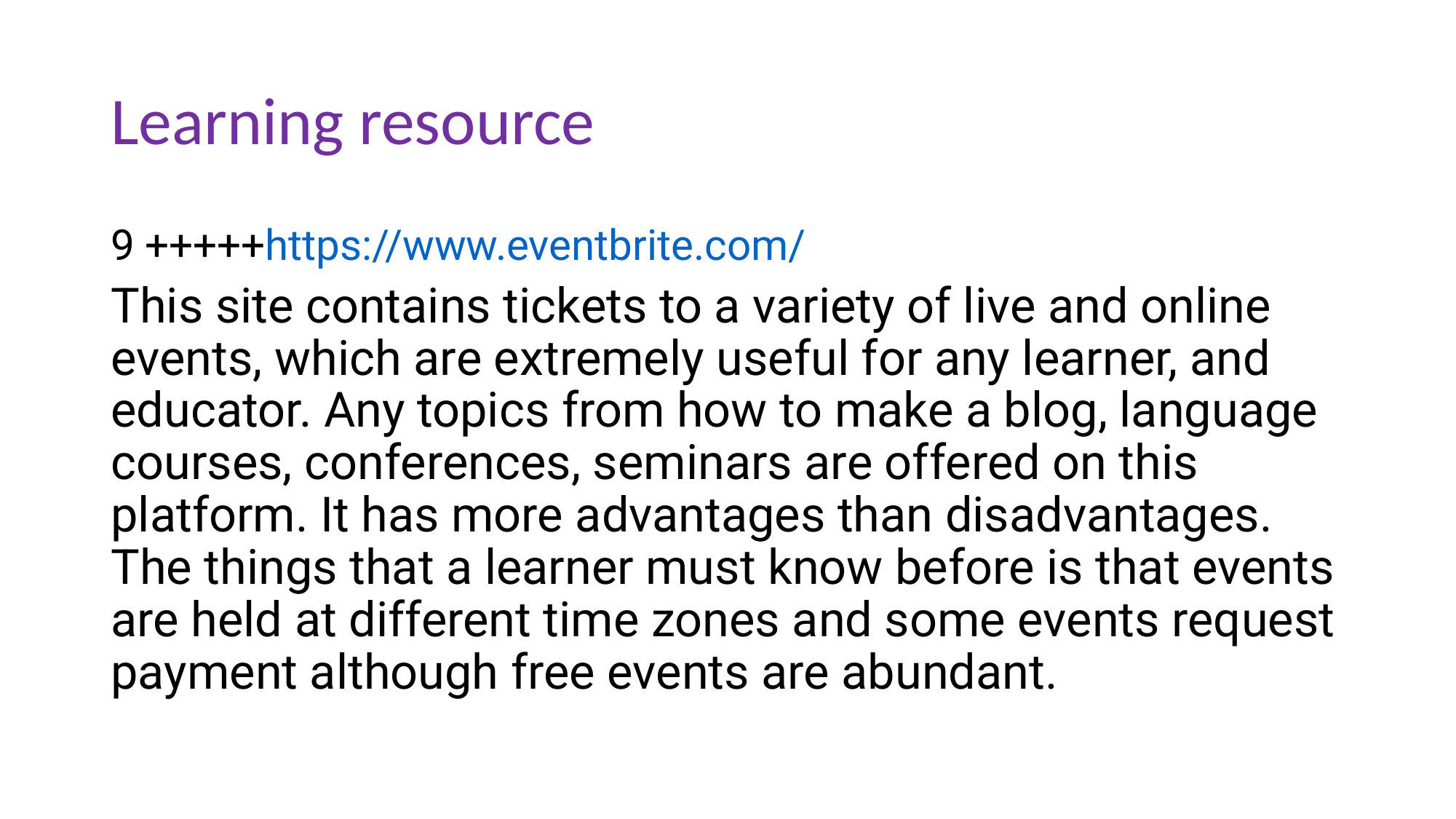

# Learning resource
9 +++++https://www.eventbrite.com/
This site contains tickets to a variety of live and online events, which are extremely useful for any learner, and educator. Any topics from how to make a blog, language courses, conferences, seminars are offered on this platform. It has more advantages than disadvantages. The things that a learner must know before is that events are held at different time zones and some events request payment although free events are abundant.